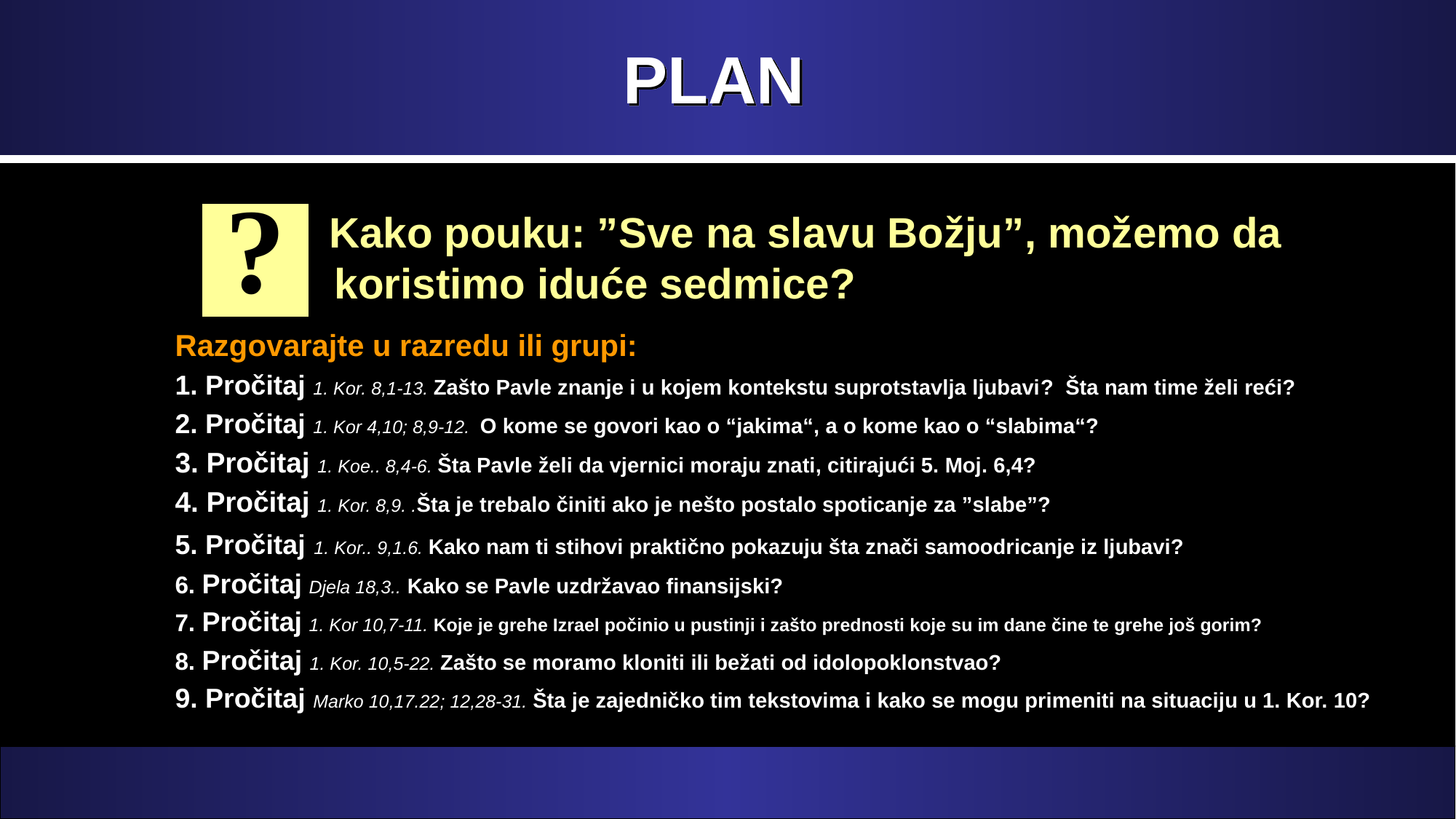

# PLAN
?
   Kako pouku: ”Sve na slavu Božju”, možemo da  koristimo iduće sedmice?
Razgovarajte u razredu ili grupi:
1. Pročitaj 1. Kor. 8,1-13. Zašto Pavle znanje i u kojem kontekstu suprotstavlja ljubavi?  Šta nam time želi reći?
2. Pročitaj 1. Kor 4,10; 8,9-12.  O kome se govori kao o “jakima“, a o kome kao o “slabima“?
3. Pročitaj 1. Koe.. 8,4-6. Šta Pavle želi da vjernici moraju znati, citirajući 5. Moj. 6,4?
4. Pročitaj 1. Kor. 8,9. .Šta je trebalo činiti ako je nešto postalo spoticanje za ”slabe”?
5. Pročitaj 1. Kor.. 9,1.6. Kako nam ti stihovi praktično pokazuju šta znači samoodricanje iz ljubavi?
6. Pročitaj Djela 18,3.. Kako se Pavle uzdržavao finansijski?
7. Pročitaj 1. Kor 10,7-11. Koje je grehe Izrael počinio u pustinji i zašto prednosti koje su im dane čine te grehe još gorim?
8. Pročitaj 1. Kor. 10,5-22. Zašto se moramo kloniti ili bežati od idolopoklonstvao?
9. Pročitaj Marko 10,17.22; 12,28-31. Šta je zajedničko tim tekstovima i kako se mogu primeniti na situaciju u 1. Kor. 10?